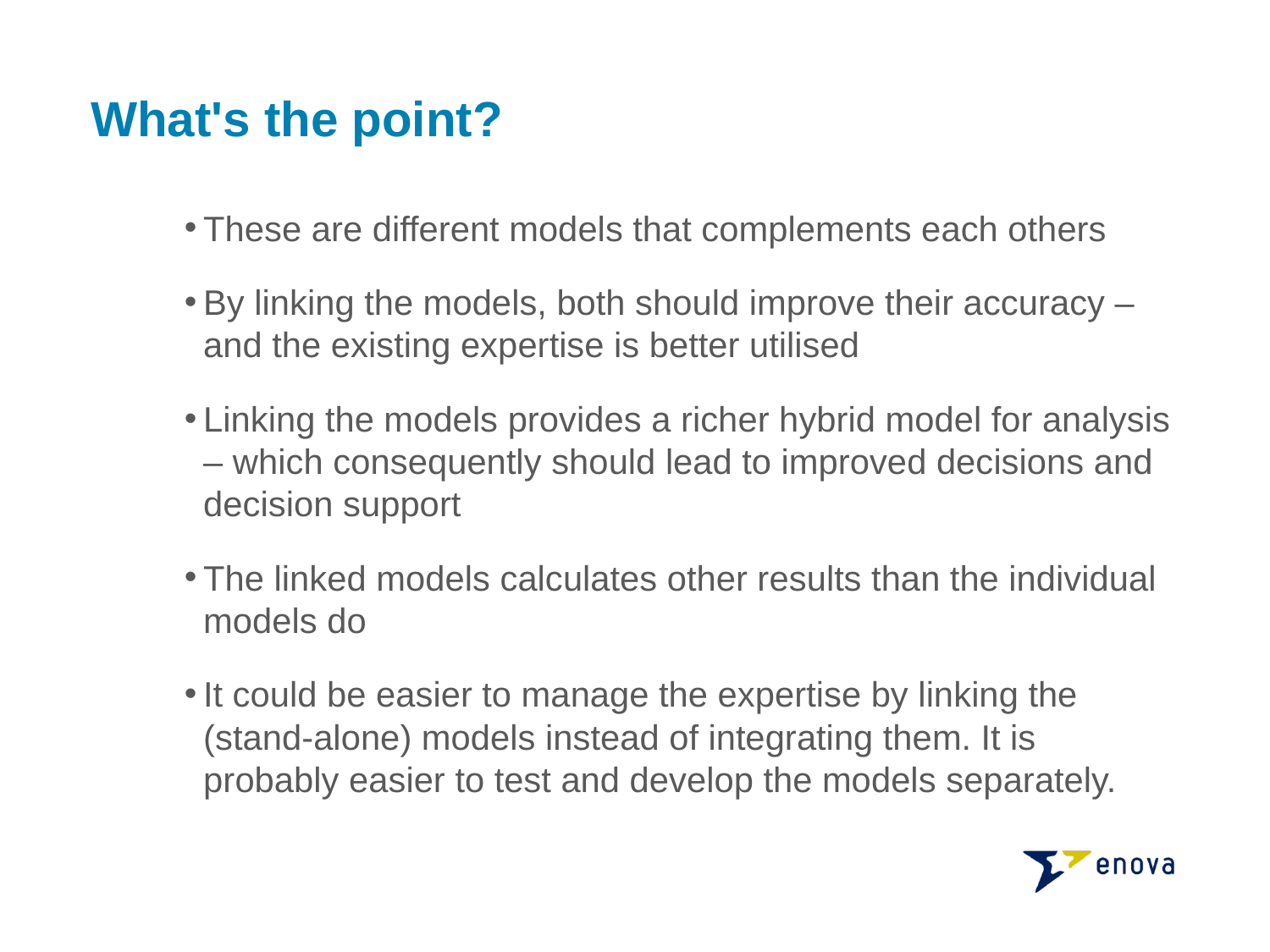

# What's the point?
These are different models that complements each others
By linking the models, both should improve their accuracy – and the existing expertise is better utilised
Linking the models provides a richer hybrid model for analysis – which consequently should lead to improved decisions and decision support
The linked models calculates other results than the individual models do
It could be easier to manage the expertise by linking the (stand-alone) models instead of integrating them. It is probably easier to test and develop the models separately.